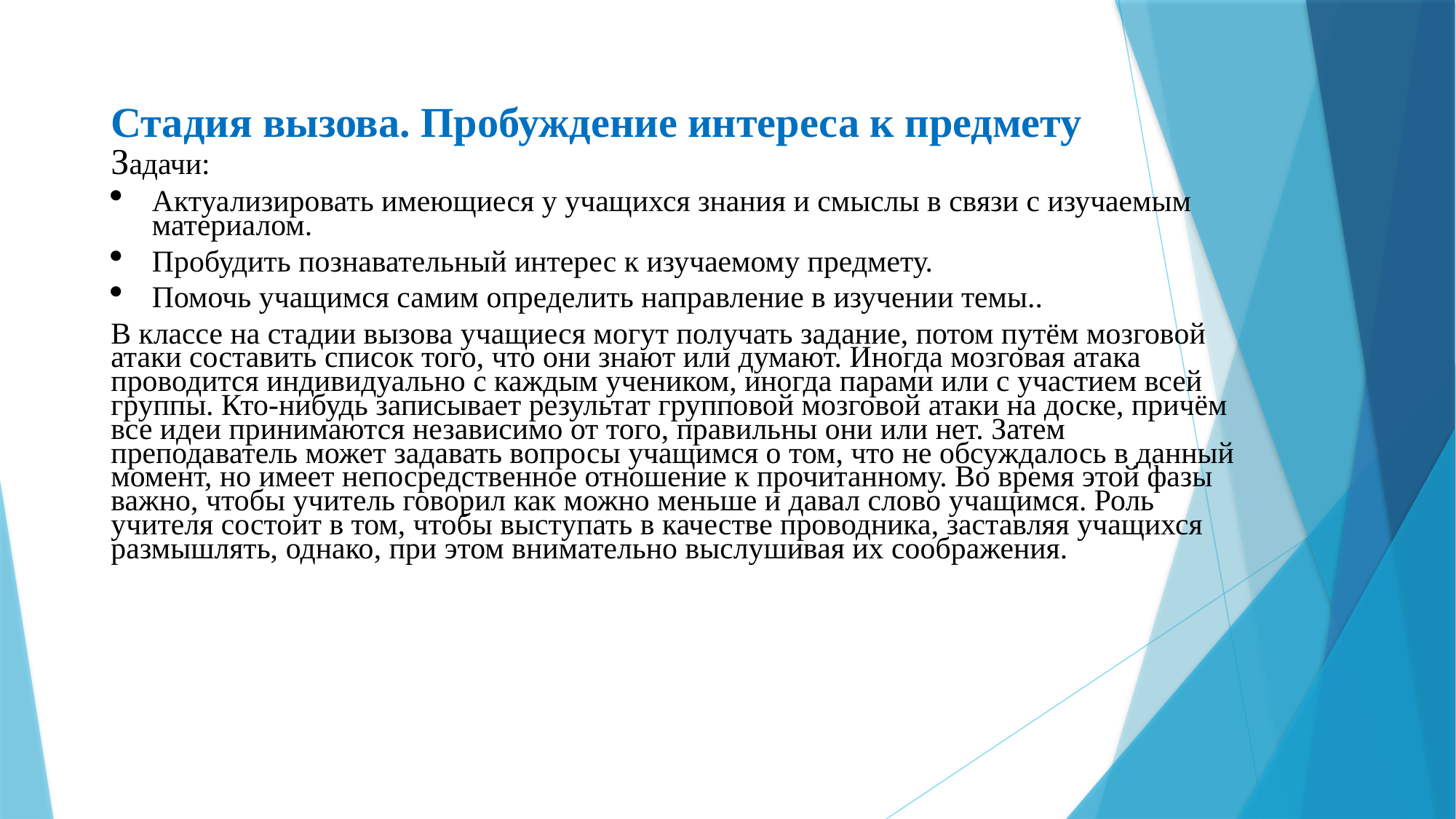

Стадия вызова. Пробуждение интереса к предмету
Задачи:
Актуализировать имеющиеся у учащихся знания и смыслы в связи с изучаемым материалом.
Пробудить познавательный интерес к изучаемому предмету.
Помочь учащимся самим определить направление в изучении темы..
В классе на стадии вызова учащиеся могут получать задание, потом путём мозговой атаки составить список того, что они знают или думают. Иногда мозговая атака проводится индивидуально с каждым учеником, иногда парами или с участием всей группы. Кто-нибудь записывает результат групповой мозговой атаки на доске, причём все идеи принимаются независимо от того, правильны они или нет. Затем преподаватель может задавать вопросы учащимся о том, что не обсуждалось в данный момент, но имеет непосредственное отношение к прочитанному. Во время этой фазы важно, чтобы учитель говорил как можно меньше и давал слово учащимся. Роль учителя состоит в том, чтобы выступать в качестве проводника, заставляя учащихся размышлять, однако, при этом внимательно выслушивая их соображения.